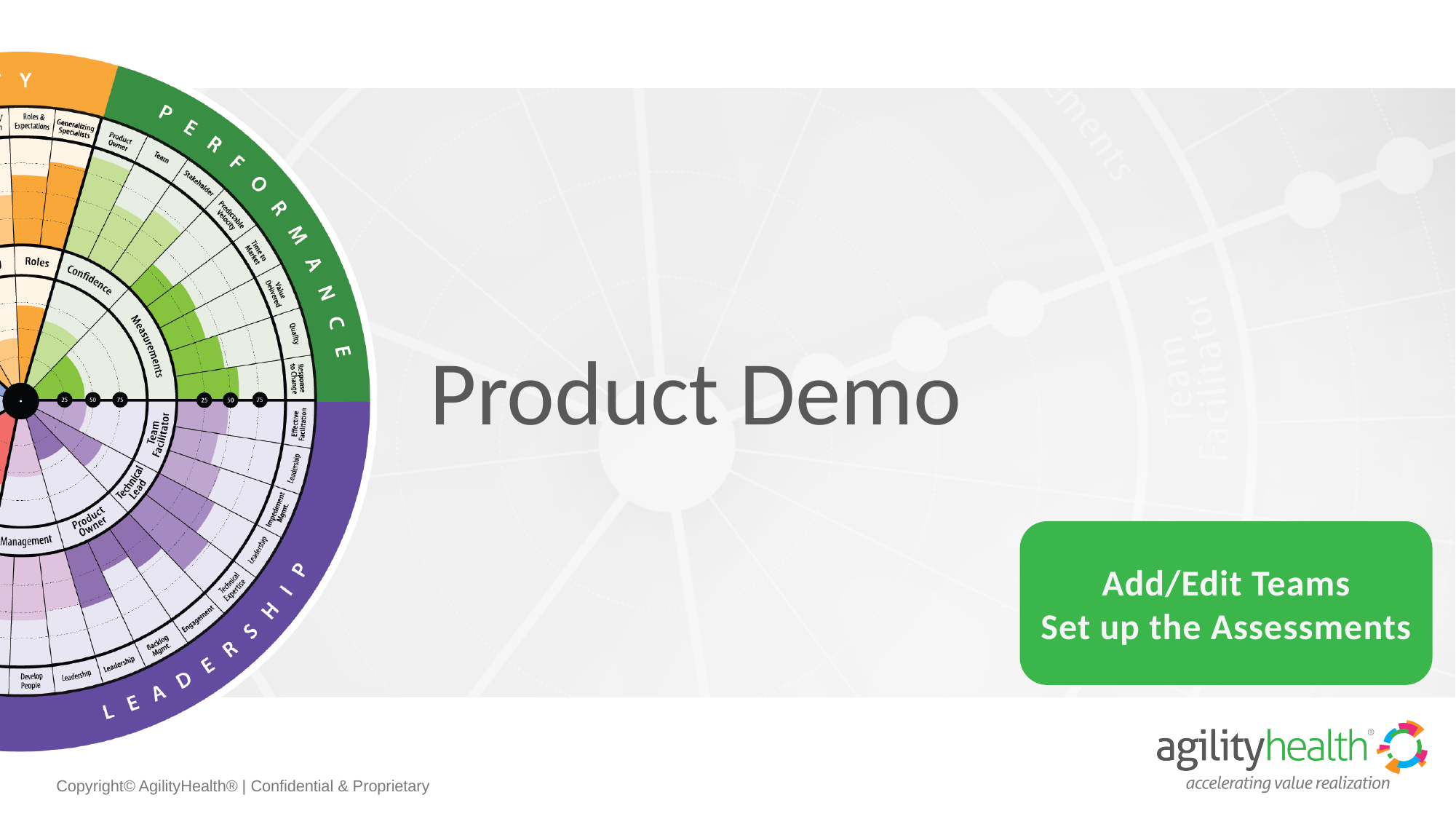

Product Demo
Add/Edit Teams
Set up the Assessments